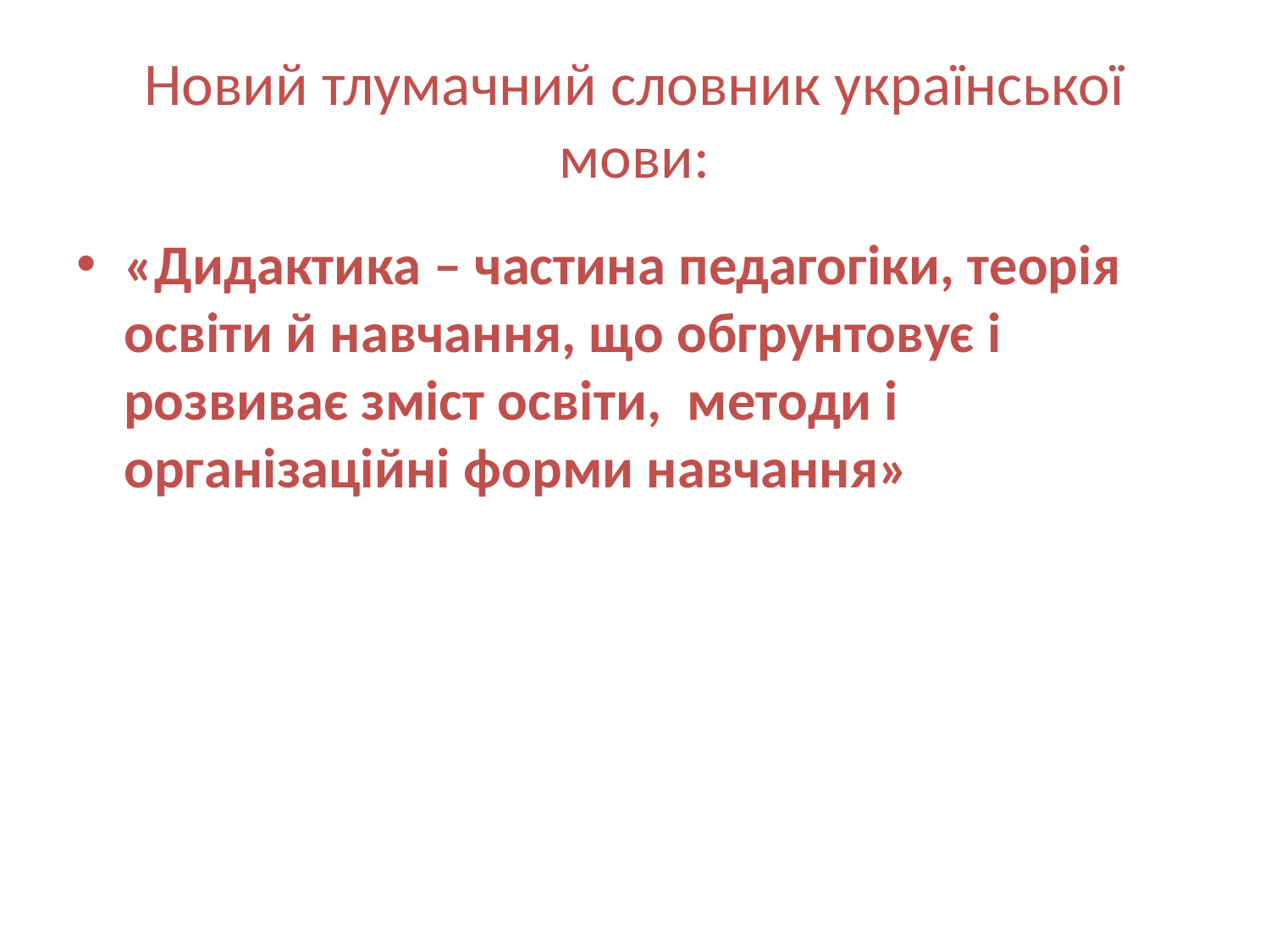

# Новий тлумачний словник української мови:
«Дидактика – частина педагогіки, теорія освіти й навчання, що обгрунтовує і розвиває зміст освіти,  методи і організаційні форми навчання»